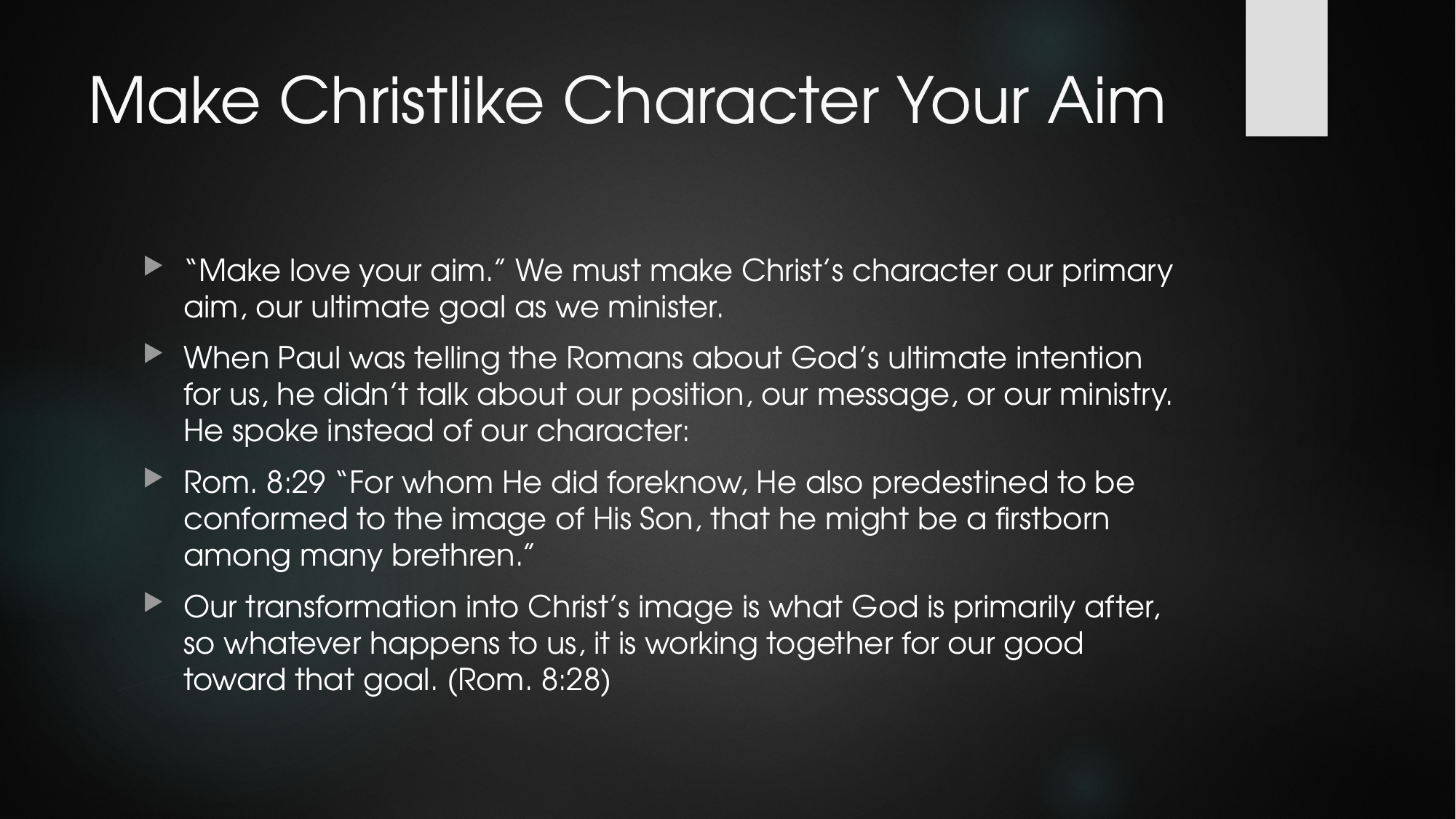

# Make Christlike Character Your Aim
“Make love your aim.” We must make Christ’s character our primary aim, our ultimate goal as we minister.
When Paul was telling the Romans about God’s ultimate intention for us, he didn’t talk about our position, our message, or our ministry. He spoke instead of our character:
Rom. 8:29 “For whom He did foreknow, He also predestined to be conformed to the image of His Son, that he might be a firstborn among many brethren.”
Our transformation into Christ’s image is what God is primarily after, so whatever happens to us, it is working together for our good toward that goal. (Rom. 8:28)